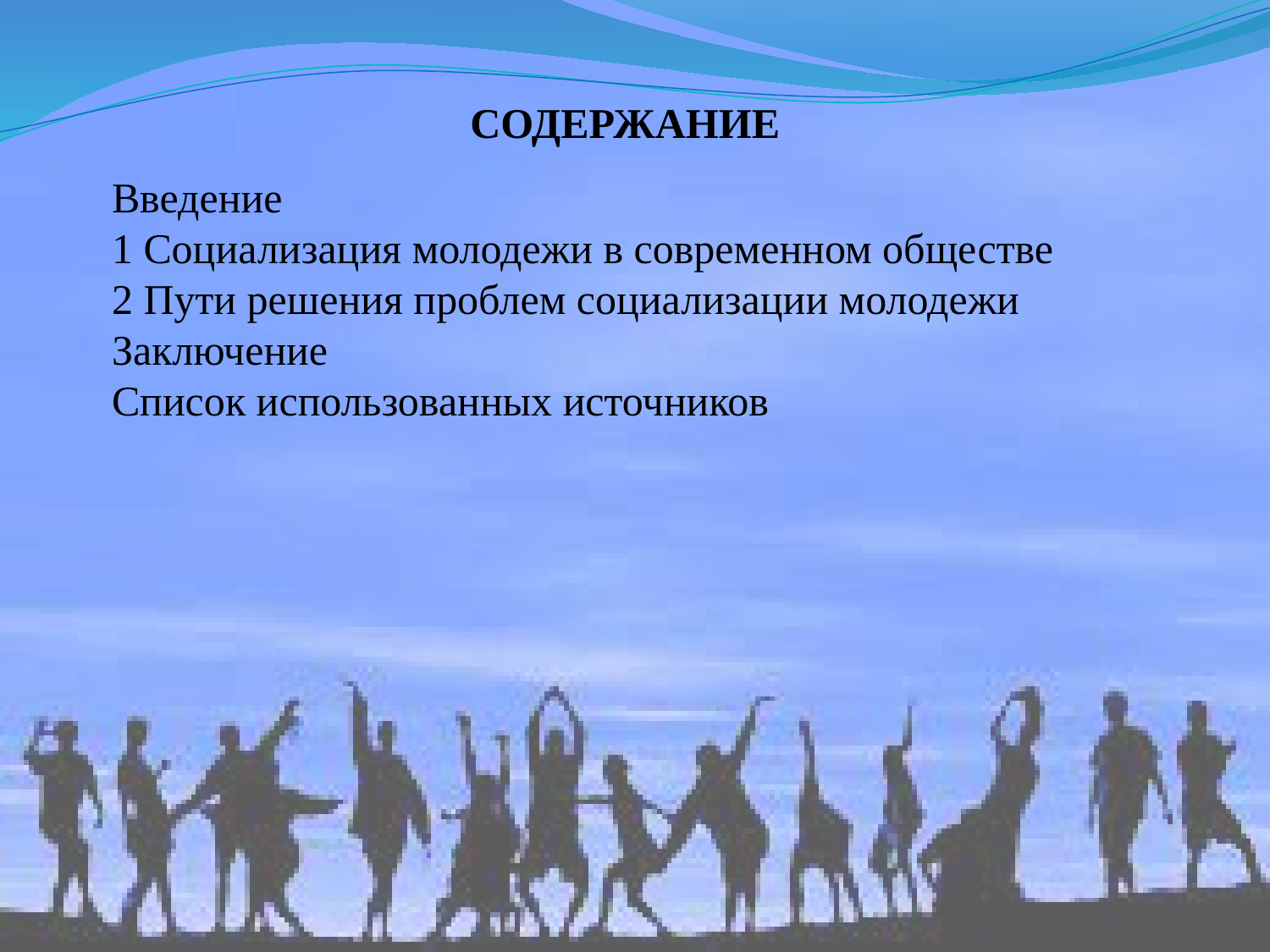

СОДЕРЖАНИЕ
Введение
1 Социализация молодежи в современном обществе
2 Пути решения проблем социализации молодежи
Заключение
Список использованных источников